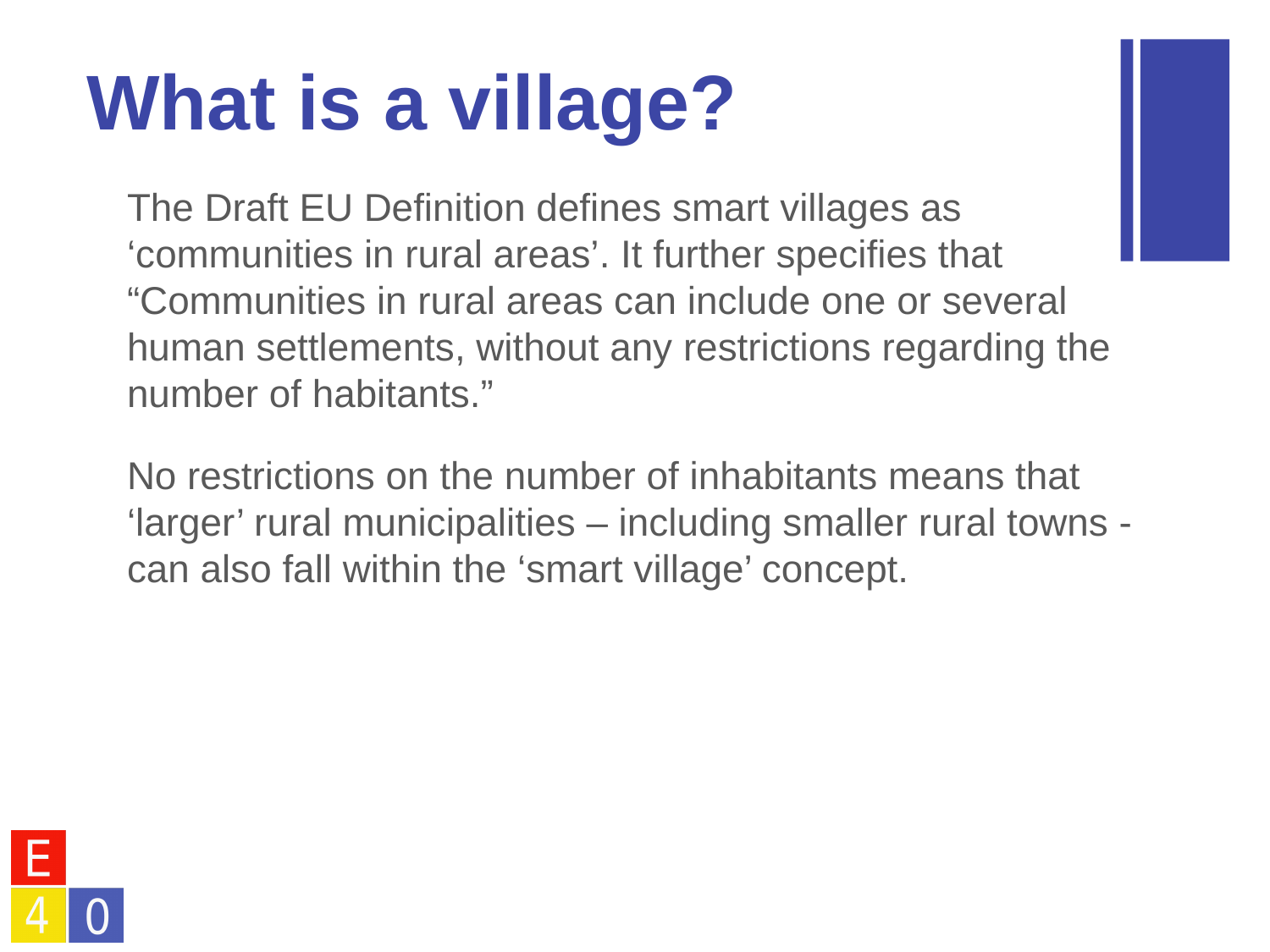

What is a village?
The Draft EU Definition defines smart villages as ‘communities in rural areas’. It further specifies that “Communities in rural areas can include one or several human settlements, without any restrictions regarding the number of habitants.”
No restrictions on the number of inhabitants means that ‘larger’ rural municipalities – including smaller rural towns - can also fall within the ‘smart village’ concept.